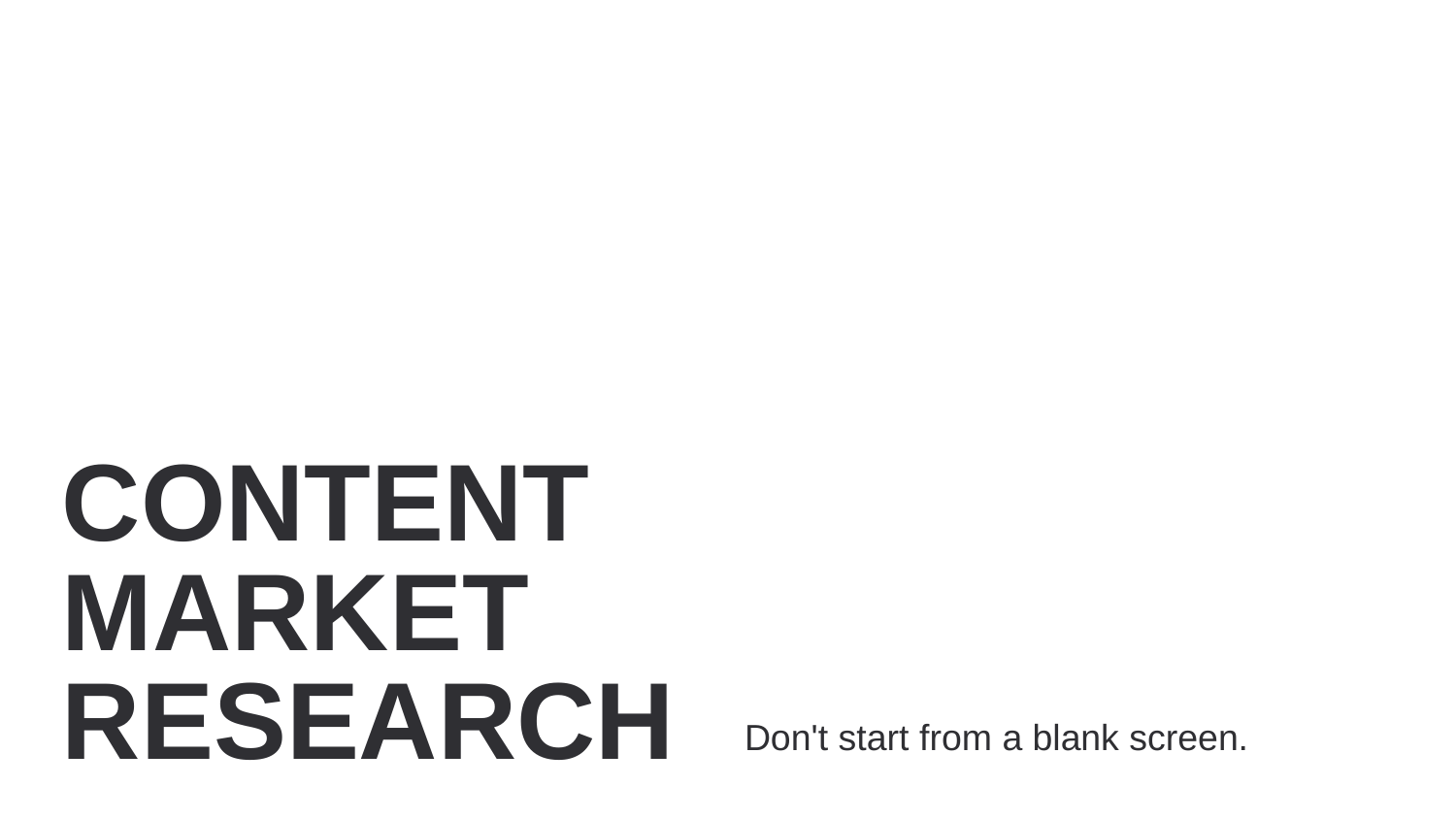

CONTENT
MARKET
RESEARCH
Don't start from a blank screen.